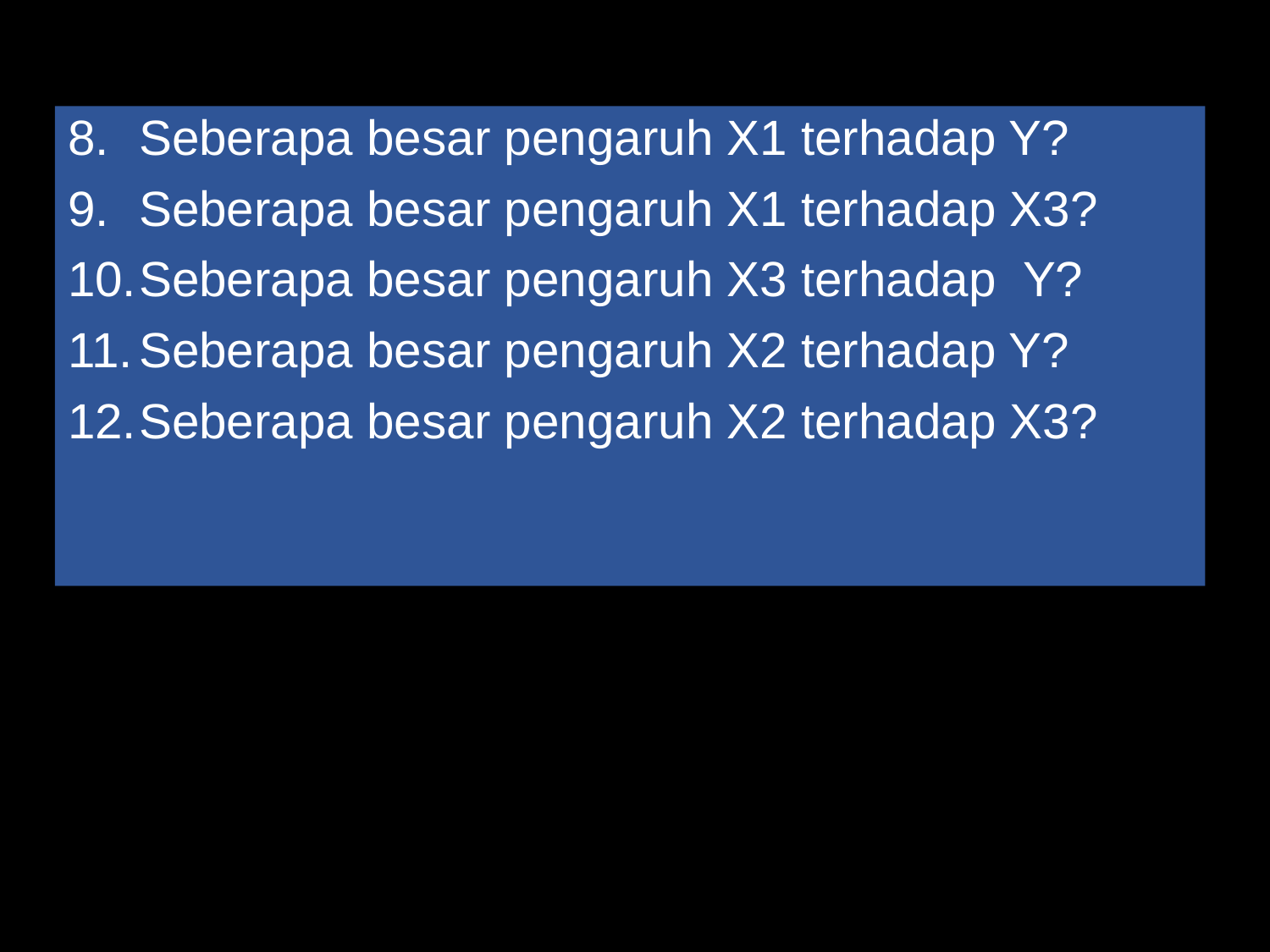

Seberapa besar pengaruh X1 terhadap Y?
Seberapa besar pengaruh X1 terhadap X3?
Seberapa besar pengaruh X3 terhadap  Y?
Seberapa besar pengaruh X2 terhadap Y?
Seberapa besar pengaruh X2 terhadap X3?